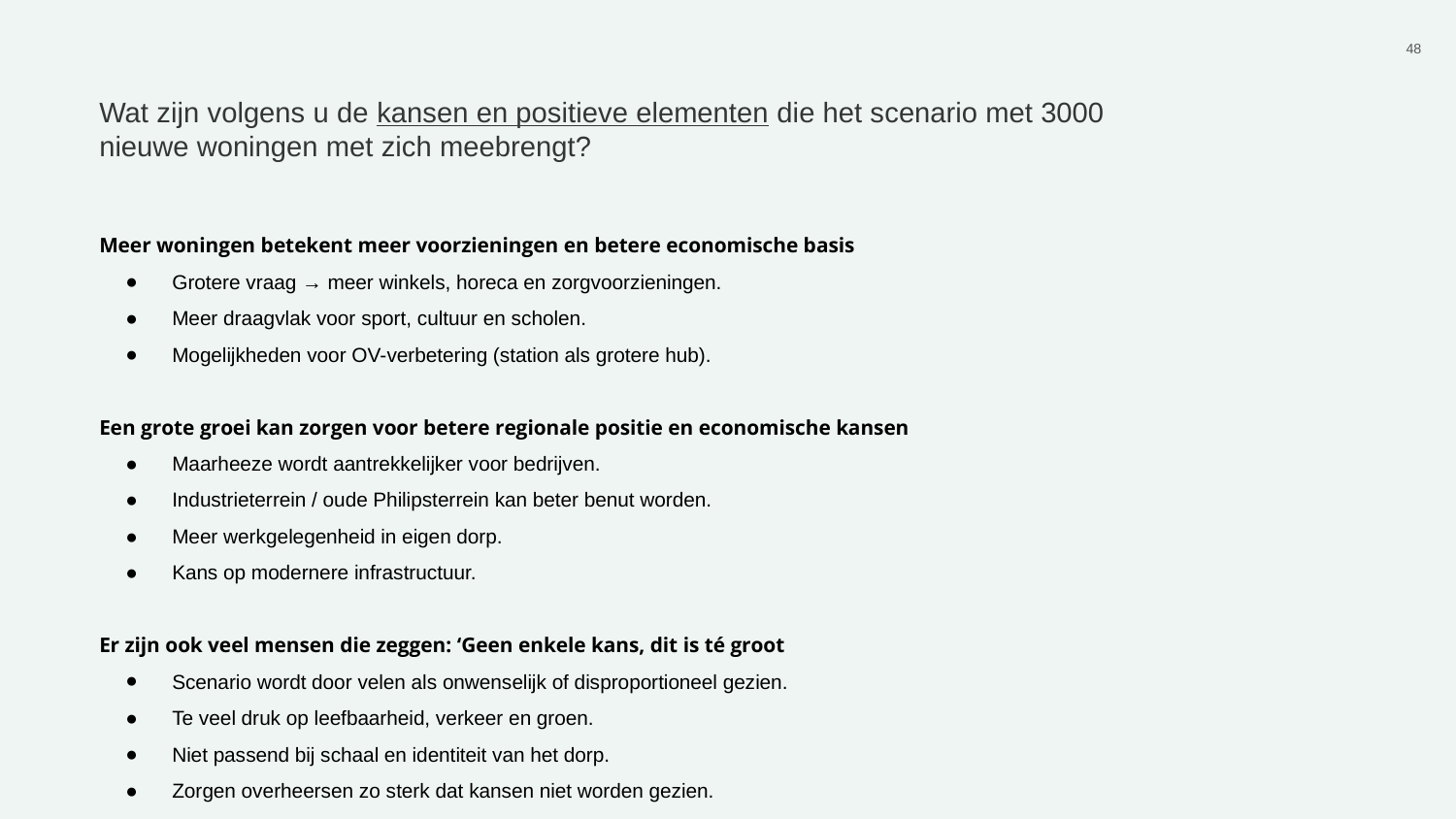

48
Wat zijn volgens u de kansen en positieve elementen die het scenario met 3000 nieuwe woningen met zich meebrengt?
Meer woningen betekent meer voorzieningen en betere economische basis
Grotere vraag → meer winkels, horeca en zorgvoorzieningen.
Meer draagvlak voor sport, cultuur en scholen.
Mogelijkheden voor OV-verbetering (station als grotere hub).

Een grote groei kan zorgen voor betere regionale positie en economische kansen
Maarheeze wordt aantrekkelijker voor bedrijven.
Industrieterrein / oude Philipsterrein kan beter benut worden.
Meer werkgelegenheid in eigen dorp.
Kans op modernere infrastructuur.
Er zijn ook veel mensen die zeggen: ‘Geen enkele kans, dit is té groot
Scenario wordt door velen als onwenselijk of disproportioneel gezien.
Te veel druk op leefbaarheid, verkeer en groen.
Niet passend bij schaal en identiteit van het dorp.
Zorgen overheersen zo sterk dat kansen niet worden gezien.